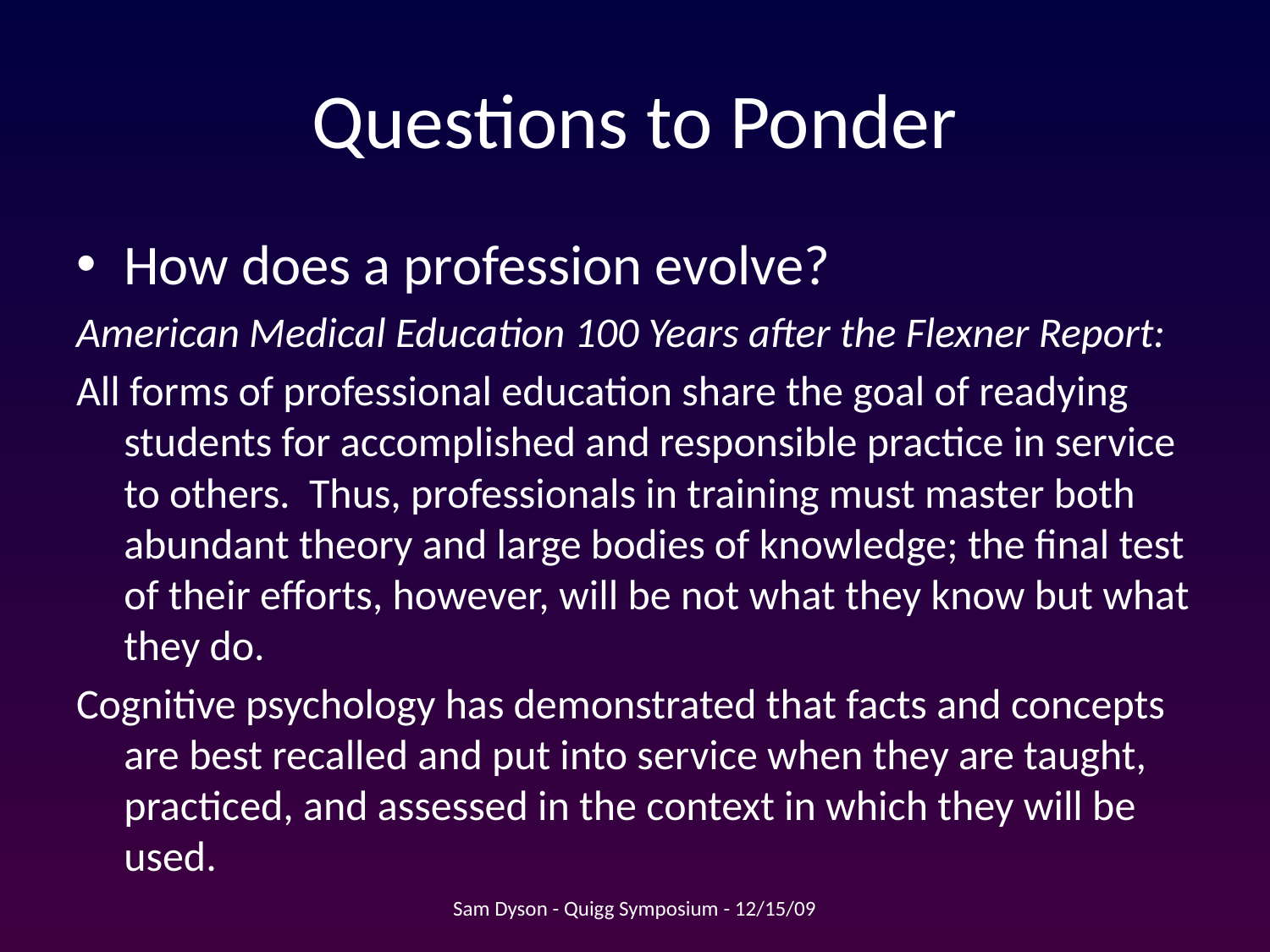

# Questions to Ponder
How does a profession evolve?
American Medical Education 100 Years after the Flexner Report:
All forms of professional education share the goal of readying students for accomplished and responsible practice in service to others.  Thus, professionals in training must master both abundant theory and large bodies of knowledge; the final test of their efforts, however, will be not what they know but what they do.
Cognitive psychology has demonstrated that facts and concepts are best recalled and put into service when they are taught, practiced, and assessed in the context in which they will be used.

Sam Dyson - Quigg Symposium - 12/15/09